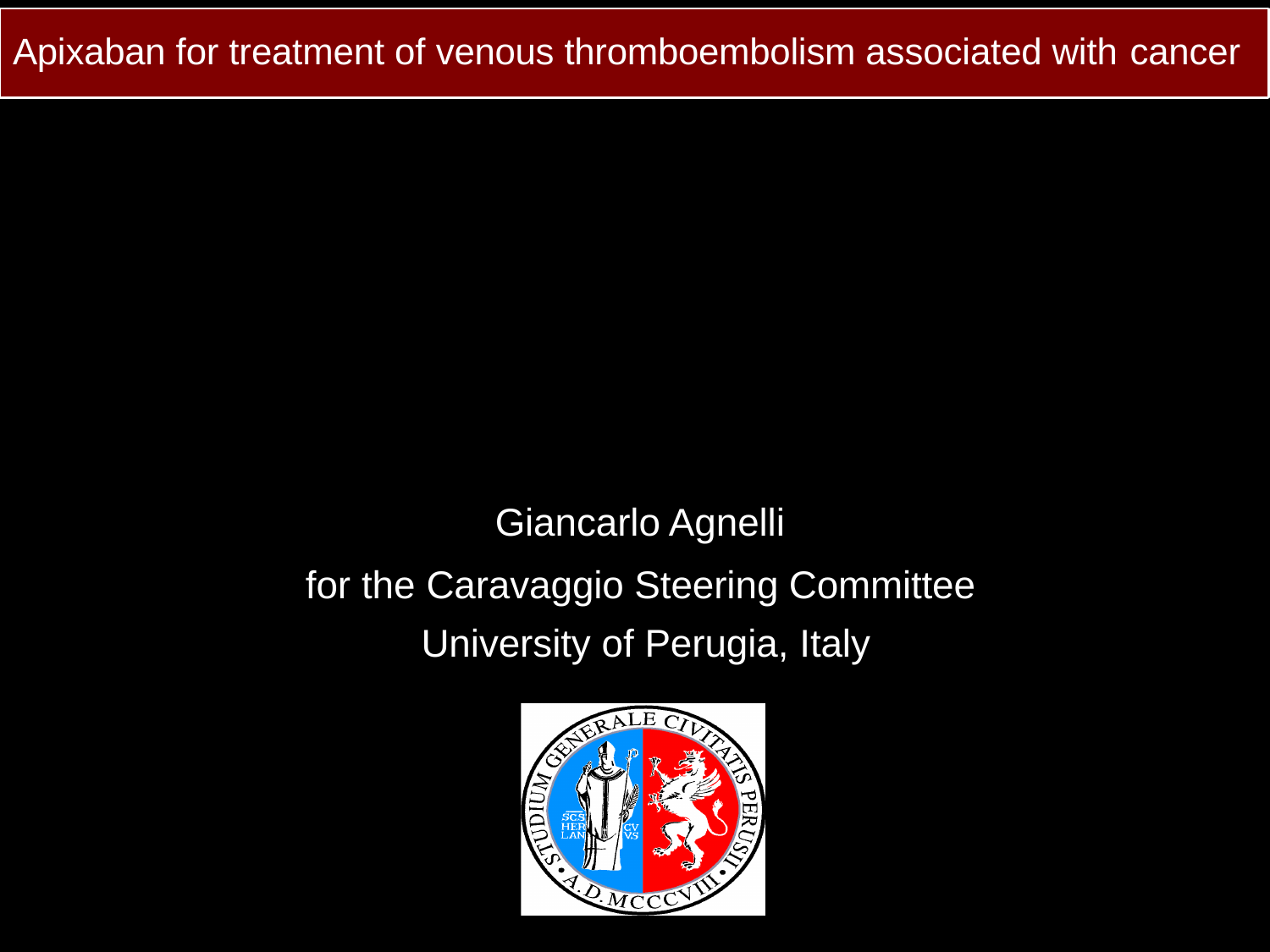

# Apixaban for treatment of venous thromboembolism associated with cancer

Giancarlo Agnelli
for the Caravaggio Steering Committee  University of Perugia, Italy